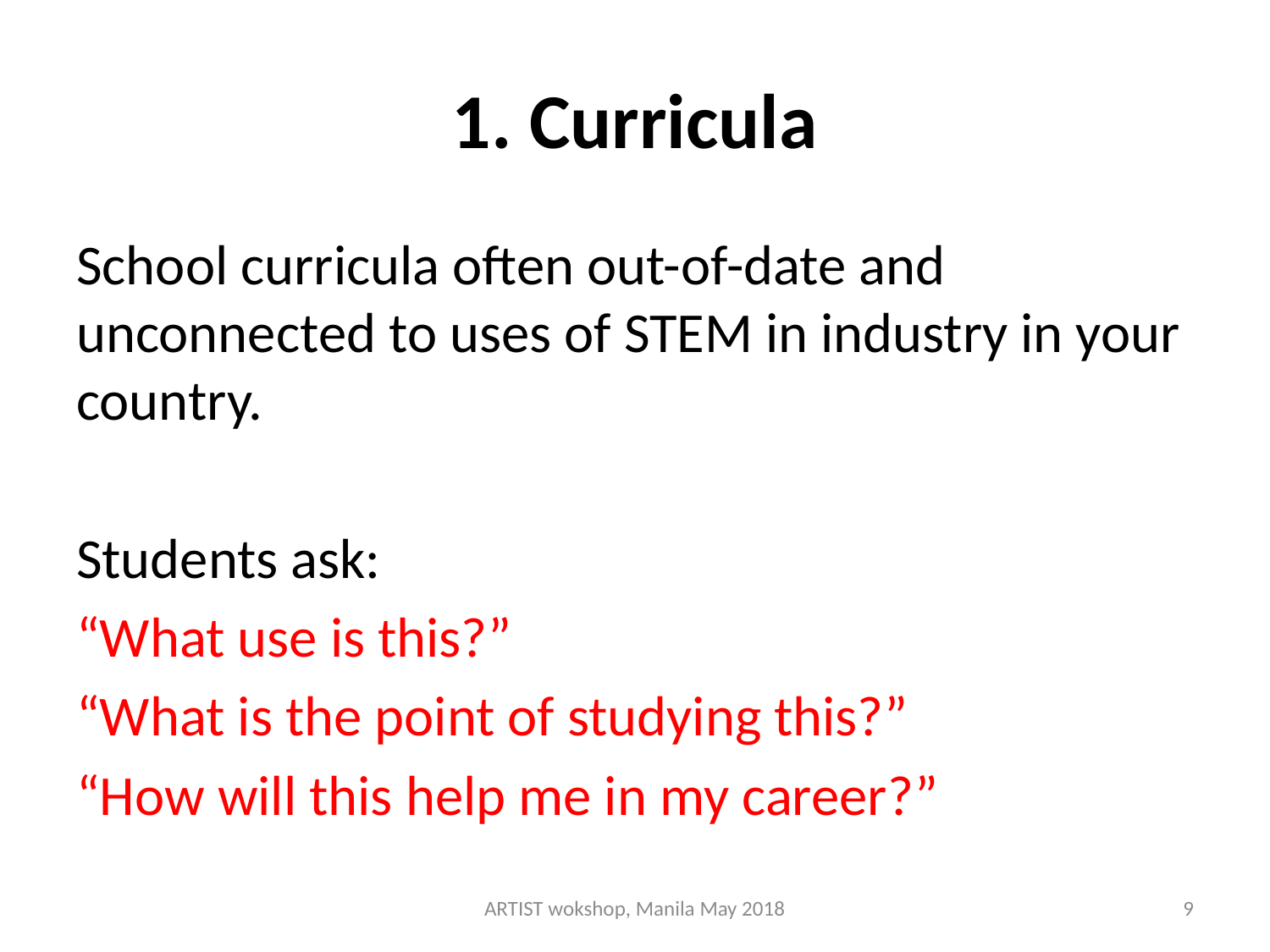

# 1. Curricula
School curricula often out-of-date and unconnected to uses of STEM in industry in your country.

Students ask:
“What use is this?”
“What is the point of studying this?”
“How will this help me in my career?”
ARTIST wokshop, Manila May 2018
9